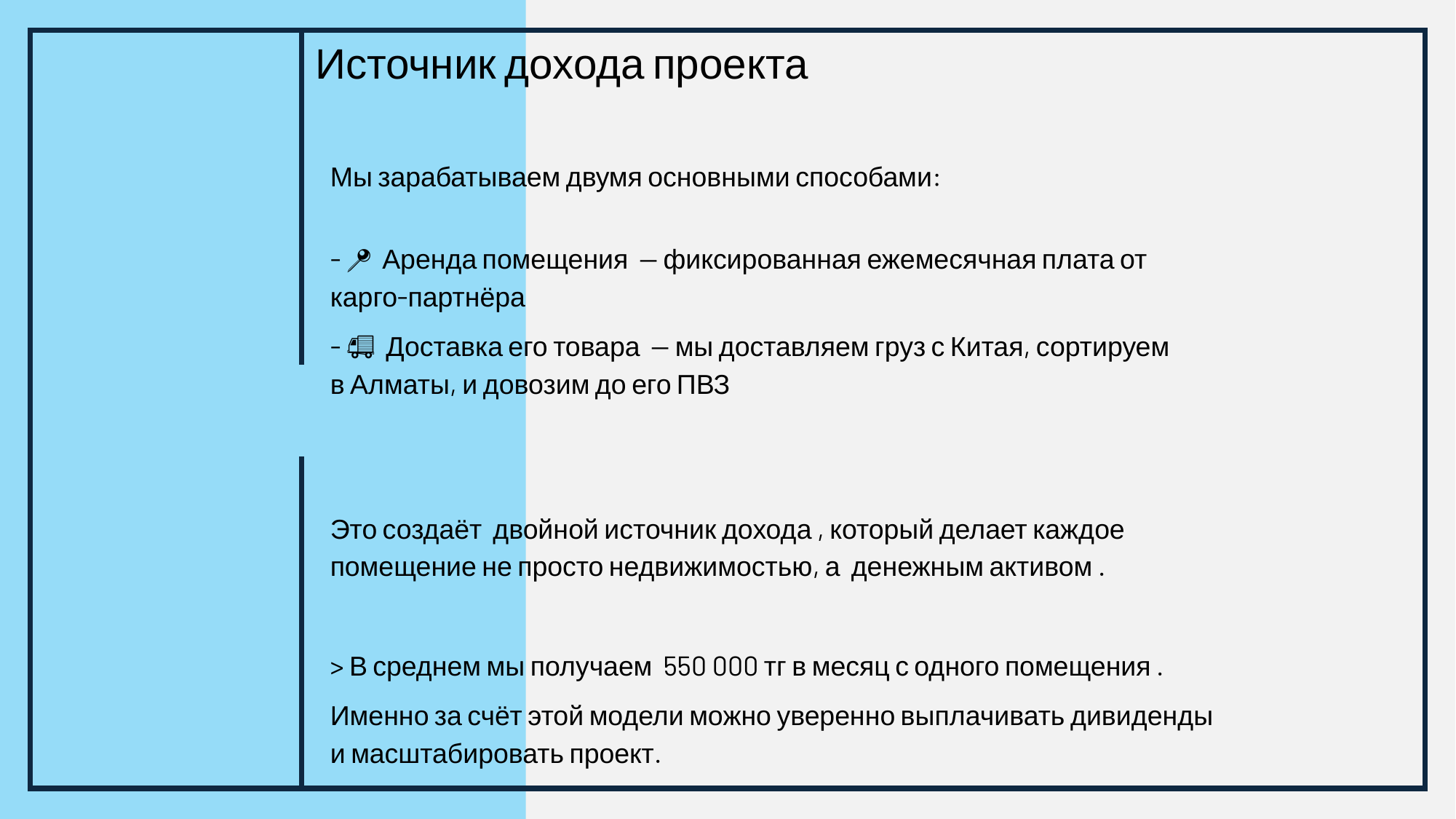

Источник дохода проекта
Мы зарабатываем двумя основными способами:
- 📍  Аренда помещения  — фиксированная ежемесячная плата от карго-партнёра
- 🚚  Доставка его товара  — мы доставляем груз с Китая, сортируем в Алматы, и довозим до его ПВЗ
Это создаёт  двойной источник дохода , который делает каждое помещение не просто недвижимостью, а  денежным активом .

> В среднем мы получаем  550 000 тг в месяц с одного помещения .
Именно за счёт этой модели можно уверенно выплачивать дивиденды и масштабировать проект.